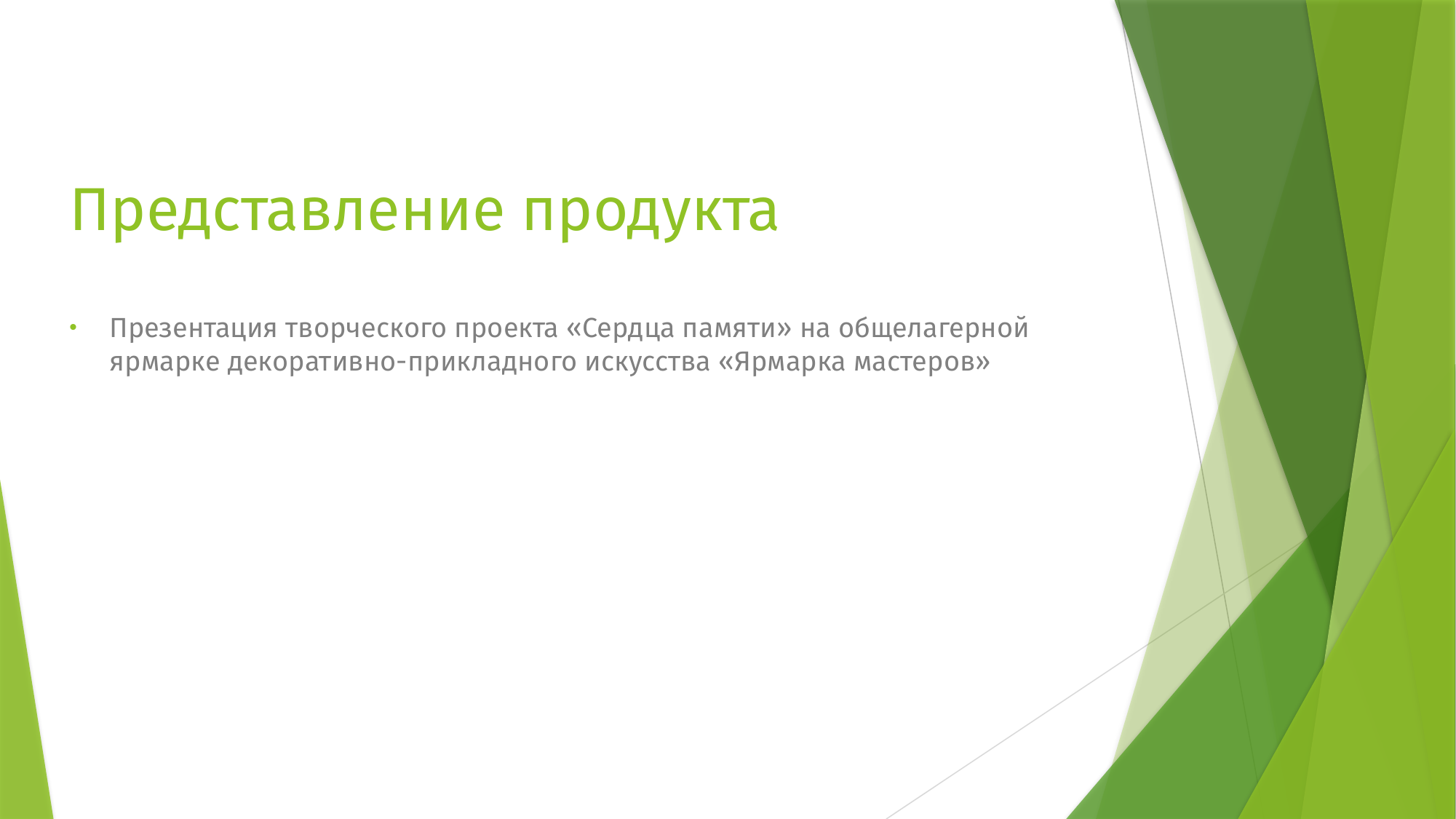

# Представление продукта
Презентация творческого проекта «Сердца памяти» на общелагерной ярмарке декоративно-прикладного искусства «Ярмарка мастеров»